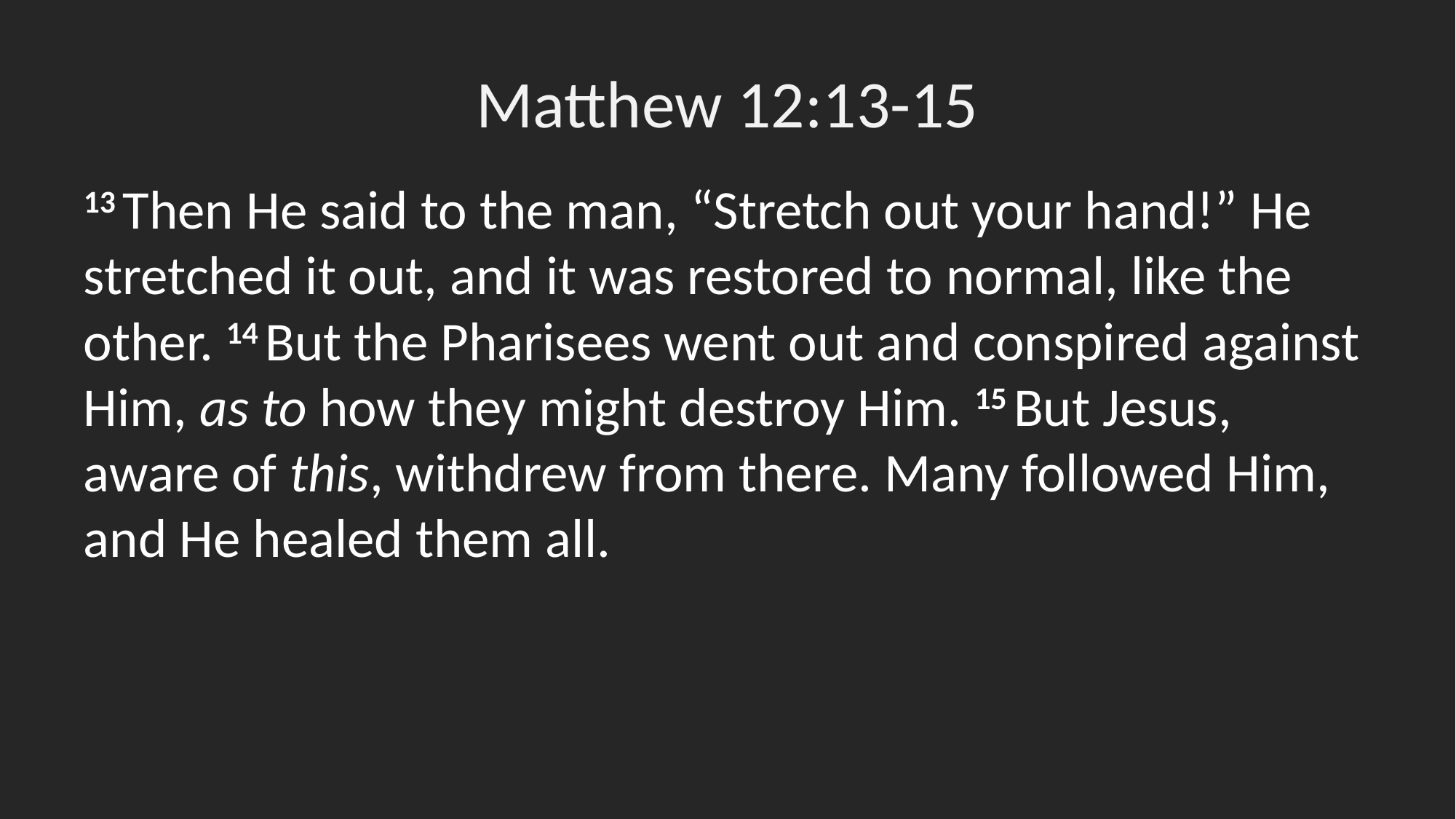

# Matthew 12:13-15
13 Then He said to the man, “Stretch out your hand!” He stretched it out, and it was restored to normal, like the other. 14 But the Pharisees went out and conspired against Him, as to how they might destroy Him. 15 But Jesus, aware of this, withdrew from there. Many followed Him, and He healed them all.